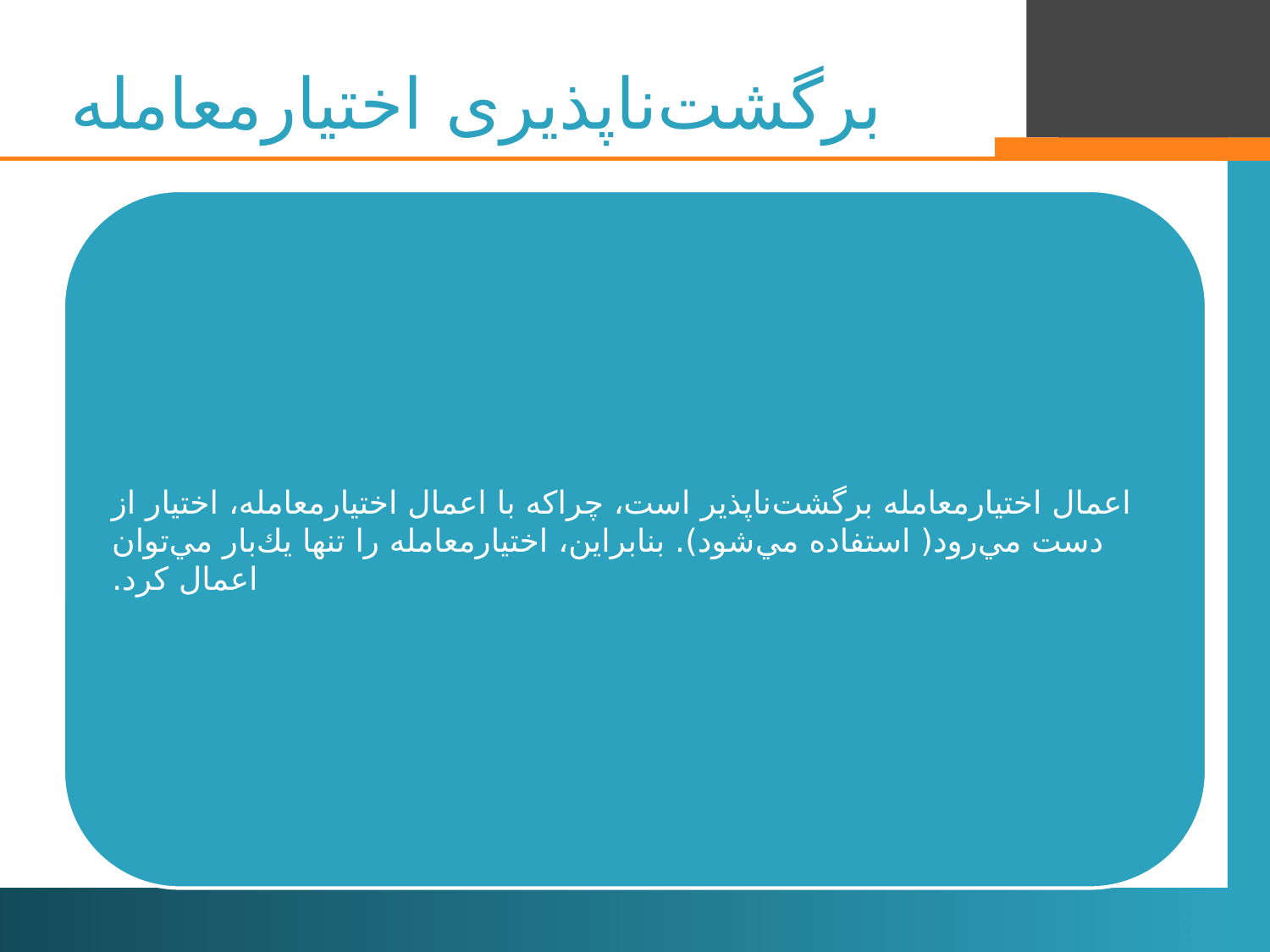

# برگشت‌ناپذیری اختیارمعامله
اعمال اختيارمعامله برگشت‌ناپذير است، چراكه با اعمال اختيارمعامله، اختيار از دست مي‌رود( استفاده مي‌شود). بنابراين، اختيارمعامله را تنها يك‌بار مي‌توان اعمال كرد.
8